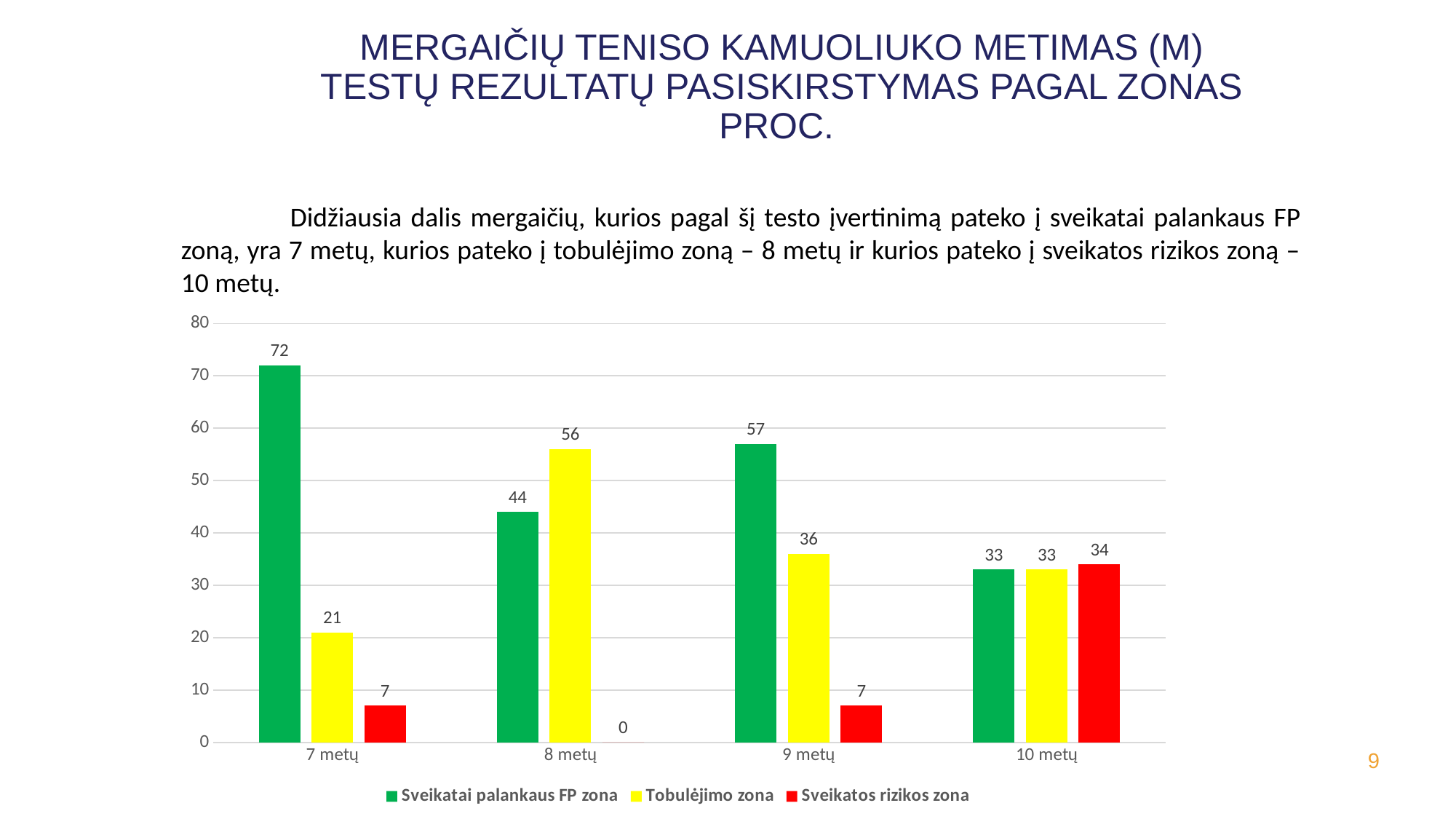

# Mergaičių teniso kamuoliuko metimas (m) testų rezultatų pasiskirstymas pagal zonas proc.
	Didžiausia dalis mergaičių, kurios pagal šį testo įvertinimą pateko į sveikatai palankaus FP zoną, yra 7 metų, kurios pateko į tobulėjimo zoną – 8 metų ir kurios pateko į sveikatos rizikos zoną – 10 metų.

### Chart

| Category | Sveikatai palankaus FP zona | Tobulėjimo zona | Sveikatos rizikos zona |
|---|---|---|---|
| 7 metų | 72.0 | 21.0 | 7.0 |
| 8 metų | 44.0 | 56.0 | 0.0 |
| 9 metų | 57.0 | 36.0 | 7.0 |
| 10 metų | 33.0 | 33.0 | 34.0 |
9